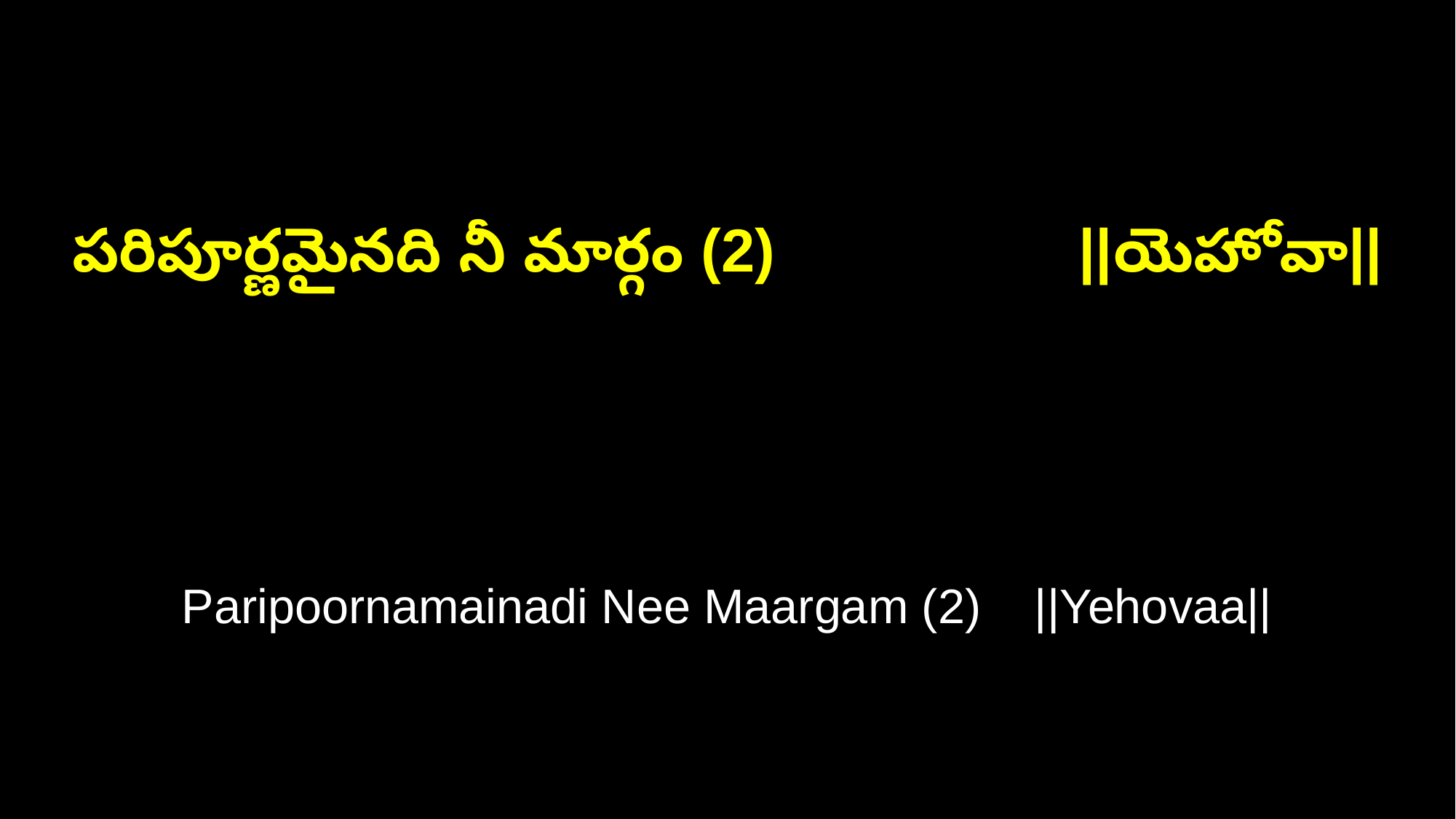

పరిపూర్ణమైనది నీ మార్గం (2)                  ||యెహోవా||
Paripoornamainadi Nee Maargam (2)    ||Yehovaa||